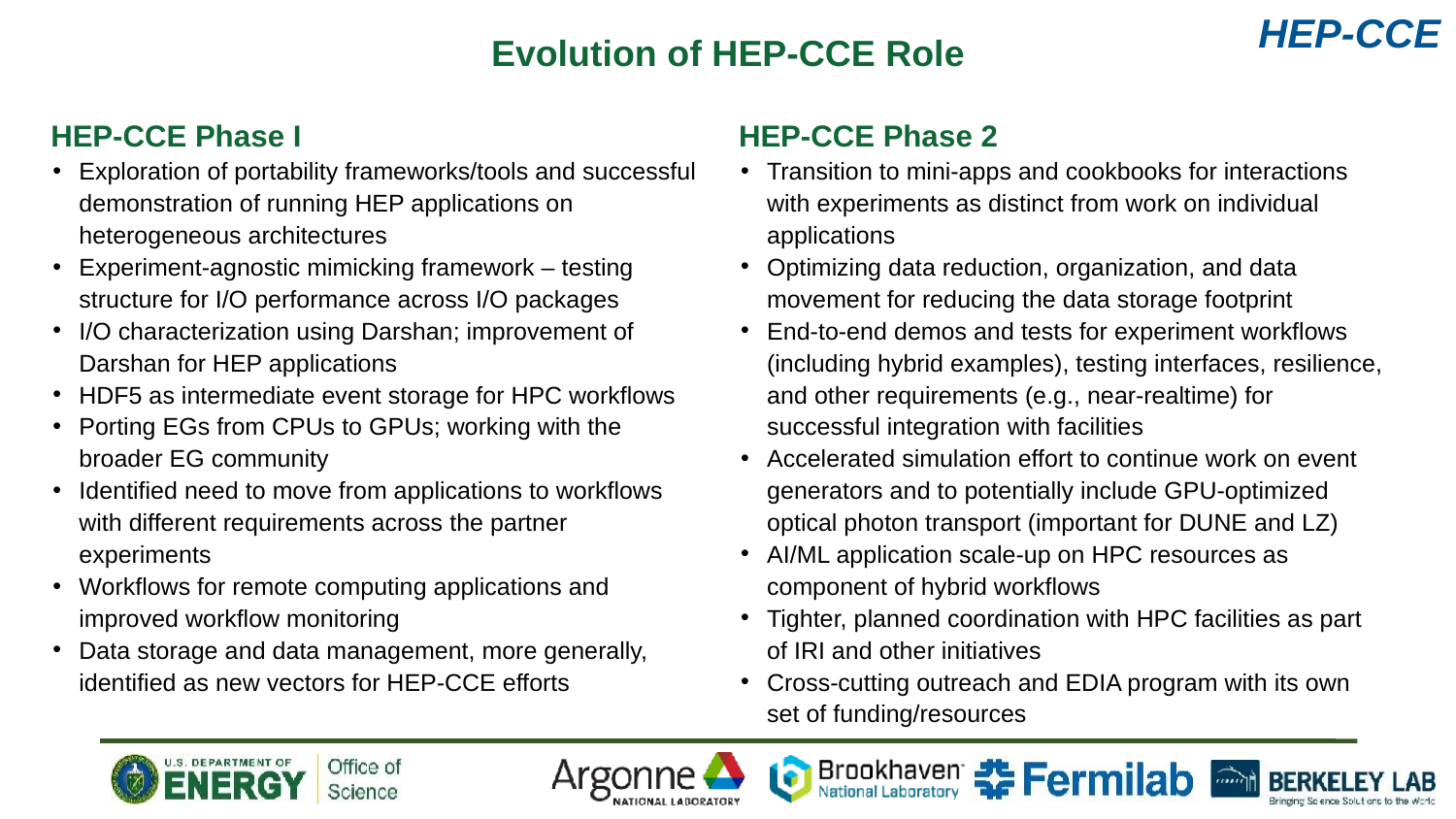

Evolution of HEP-CCE Role

HEP-CCE Phase I
Exploration of portability frameworks/tools and successful demonstration of running HEP applications on heterogeneous architectures
Experiment-agnostic mimicking framework – testing structure for I/O performance across I/O packages
I/O characterization using Darshan; improvement of Darshan for HEP applications
HDF5 as intermediate event storage for HPC workflows
Porting EGs from CPUs to GPUs; working with the broader EG community
Identified need to move from applications to workflows with different requirements across the partner experiments
Workflows for remote computing applications and improved workflow monitoring
Data storage and data management, more generally, identified as new vectors for HEP-CCE efforts
HEP-CCE Phase 2
Transition to mini-apps and cookbooks for interactions with experiments as distinct from work on individual applications
Optimizing data reduction, organization, and data movement for reducing the data storage footprint
End-to-end demos and tests for experiment workflows (including hybrid examples), testing interfaces, resilience, and other requirements (e.g., near-realtime) for successful integration with facilities
Accelerated simulation effort to continue work on event generators and to potentially include GPU-optimized optical photon transport (important for DUNE and LZ)
AI/ML application scale-up on HPC resources as component of hybrid workflows
Tighter, planned coordination with HPC facilities as part of IRI and other initiatives
Cross-cutting outreach and EDIA program with its own set of funding/resources